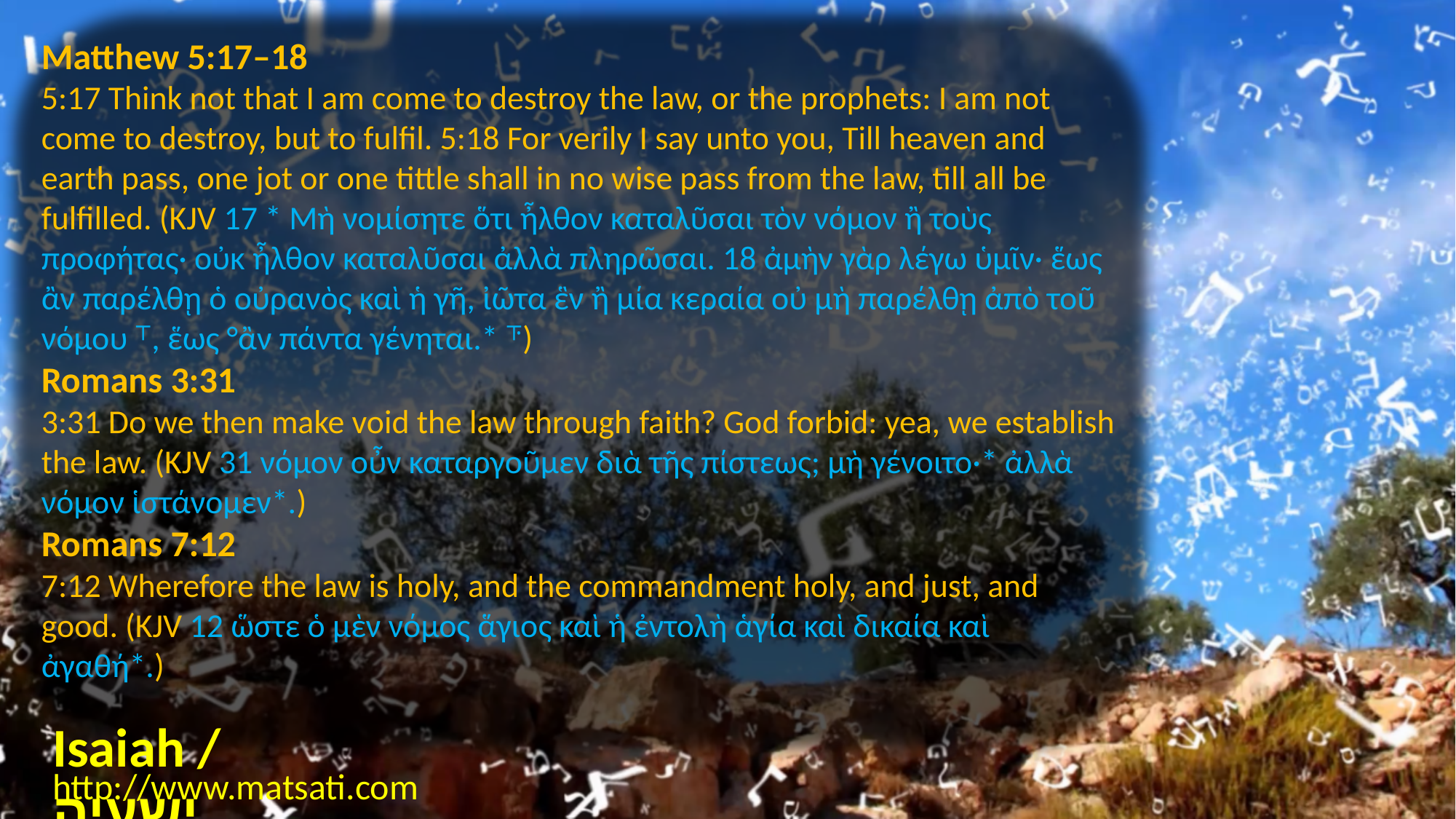

Matthew 5:17–18
5:17 Think not that I am come to destroy the law, or the prophets: I am not come to destroy, but to fulfil. 5:18 For verily I say unto you, Till heaven and earth pass, one jot or one tittle shall in no wise pass from the law, till all be fulfilled. (KJV 17 * Μὴ νομίσητε ὅτι ἦλθον καταλῦσαι τὸν νόμον ἢ τοὺς προφήτας· οὐκ ἦλθον καταλῦσαι ἀλλὰ πληρῶσαι. 18 ἀμὴν γὰρ λέγω ὑμῖν· ἕως ἂν παρέλθῃ ὁ οὐρανὸς καὶ ἡ γῆ, ἰῶτα ἓν ἢ μία κεραία οὐ μὴ παρέλθῃ ἀπὸ τοῦ νόμου ⸆, ἕως °ἂν πάντα γένηται.* ⸇)
Romans 3:31
3:31 Do we then make void the law through faith? God forbid: yea, we establish the law. (KJV 31 νόμον οὖν καταργοῦμεν διὰ τῆς πίστεως; μὴ γένοιτο·* ἀλλὰ νόμον ἱστάνομεν*.)
Romans 7:12
7:12 Wherefore the law is holy, and the commandment holy, and just, and good. (KJV 12 ὥστε ὁ μὲν νόμος ἅγιος καὶ ἡ ἐντολὴ ἁγία καὶ δικαία καὶ ἀγαθή*.)
Isaiah / ישעיה
http://www.matsati.com